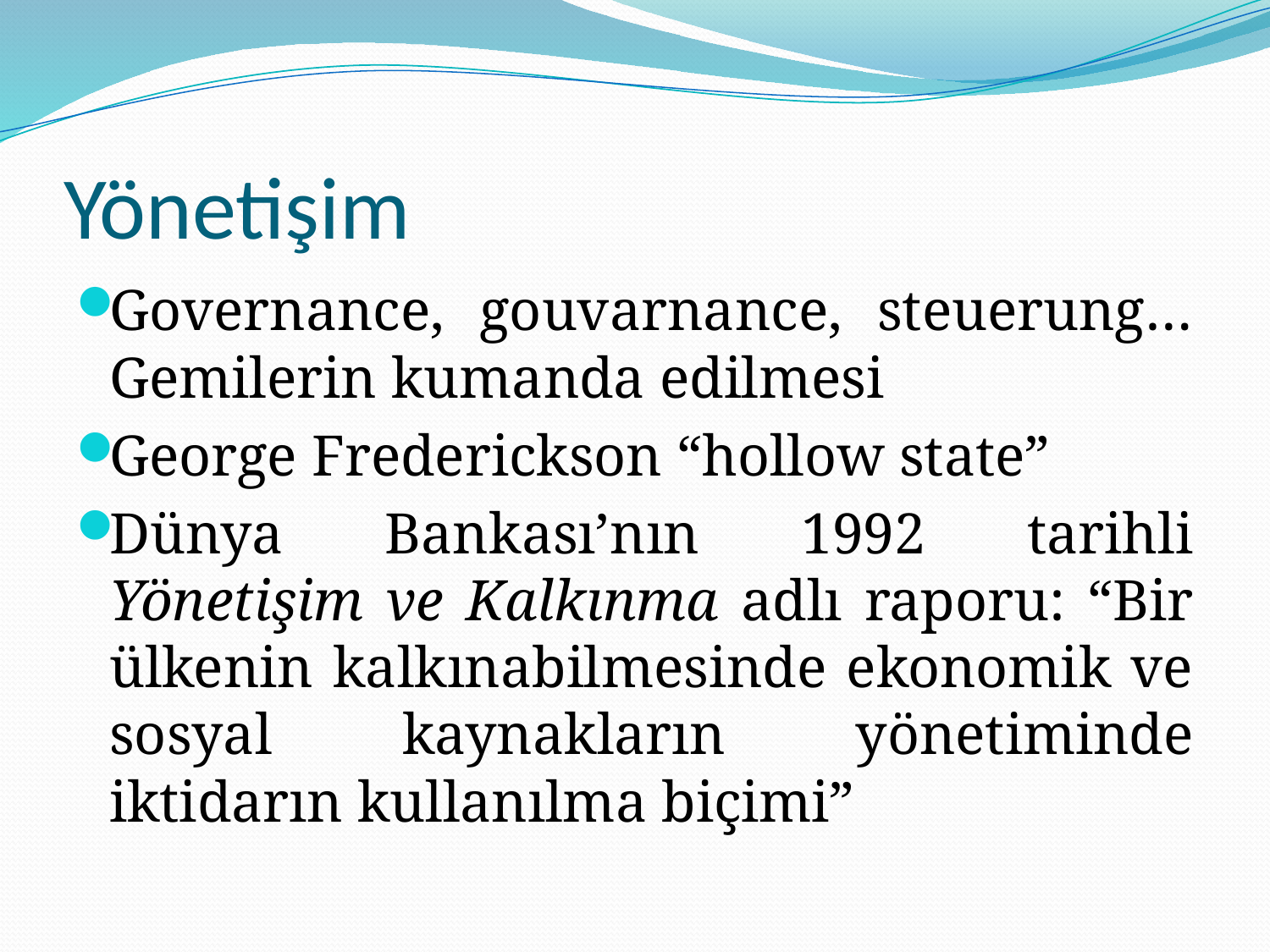

# Yönetişim
Governance, gouvarnance, steuerung… Gemilerin kumanda edilmesi
George Frederickson “hollow state”
Dünya Bankası’nın 1992 tarihli Yönetişim ve Kalkınma adlı raporu: “Bir ülkenin kalkınabilmesinde ekonomik ve sosyal kaynakların yönetiminde iktidarın kullanılma biçimi”